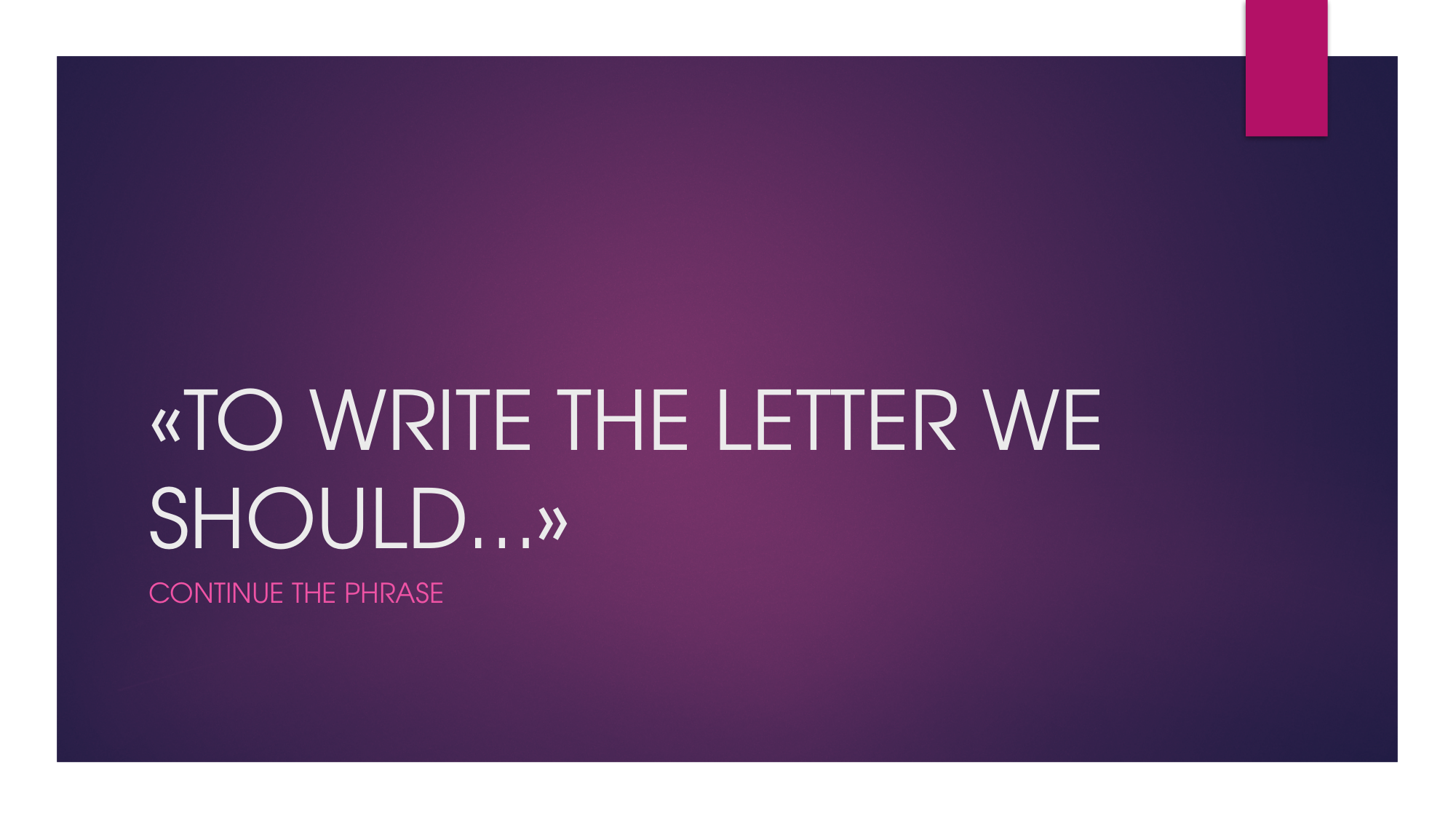

# «TO WRITE THE LETTER WE SHOULD…»
CONTINUE THE PHRASE